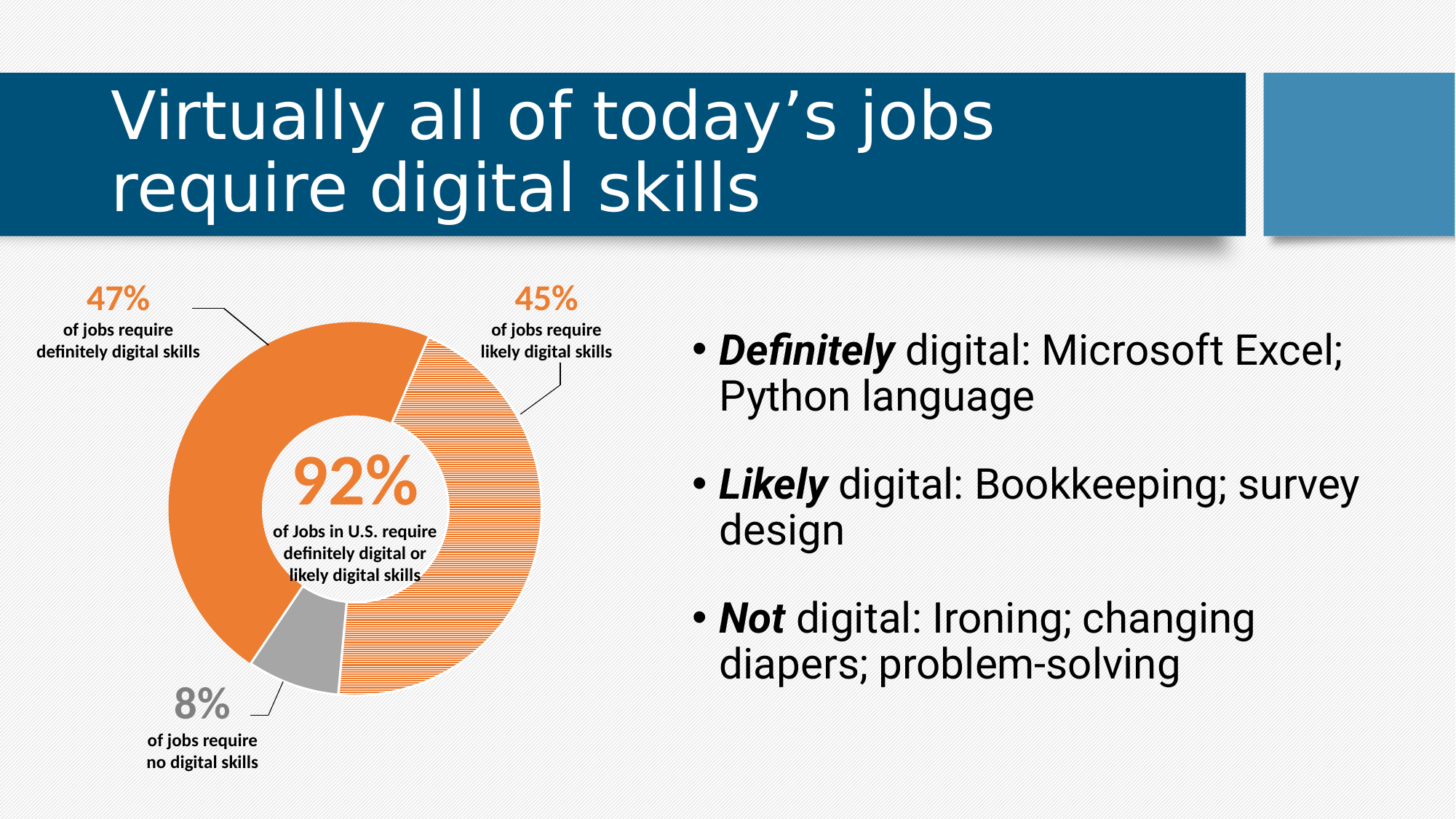

# Virtually all of today’s jobs require digital skills
47%
of jobs require definitely digital skills
45%
of jobs require likely digital skills

### Chart

| Category | Percent |
|---|---|
| Definitely Digital | 0.47 |
| Likely Digital | 0.45 |
| Not Digital | 0.08 |
Definitely digital: Microsoft Excel; Python language
Likely digital: Bookkeeping; survey design
Not digital: Ironing; changing diapers; problem-solving
92%
of Jobs in U.S. require definitely digital or likely digital skills
8%
of jobs require no digital skills